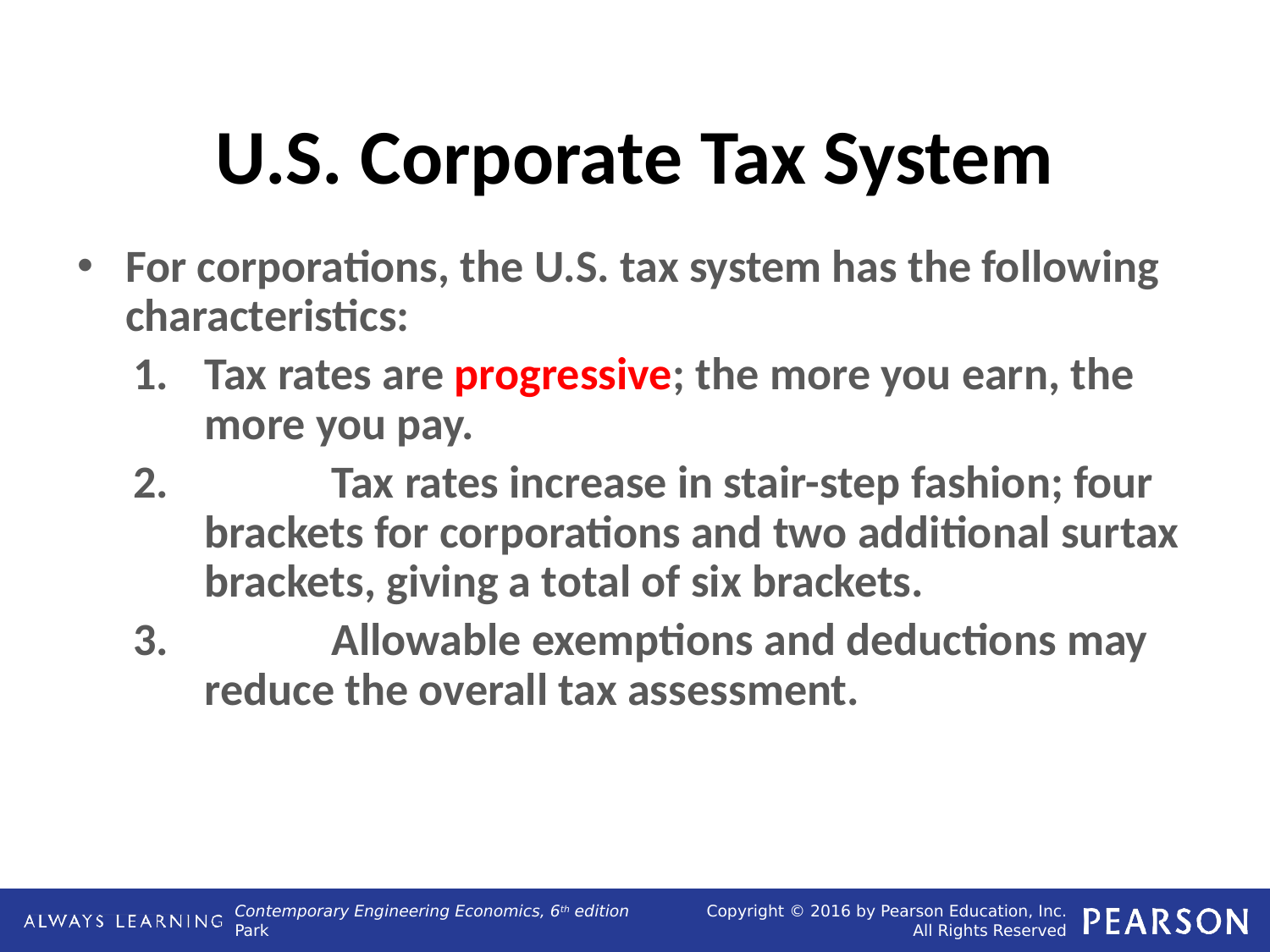

# U.S. Corporate Tax System
For corporations, the U.S. tax system has the following characteristics:
Tax rates are progressive; the more you earn, the more you pay.
	Tax rates increase in stair-step fashion; four brackets for corporations and two additional surtax brackets, giving a total of six brackets.
	Allowable exemptions and deductions may reduce the overall tax assessment.